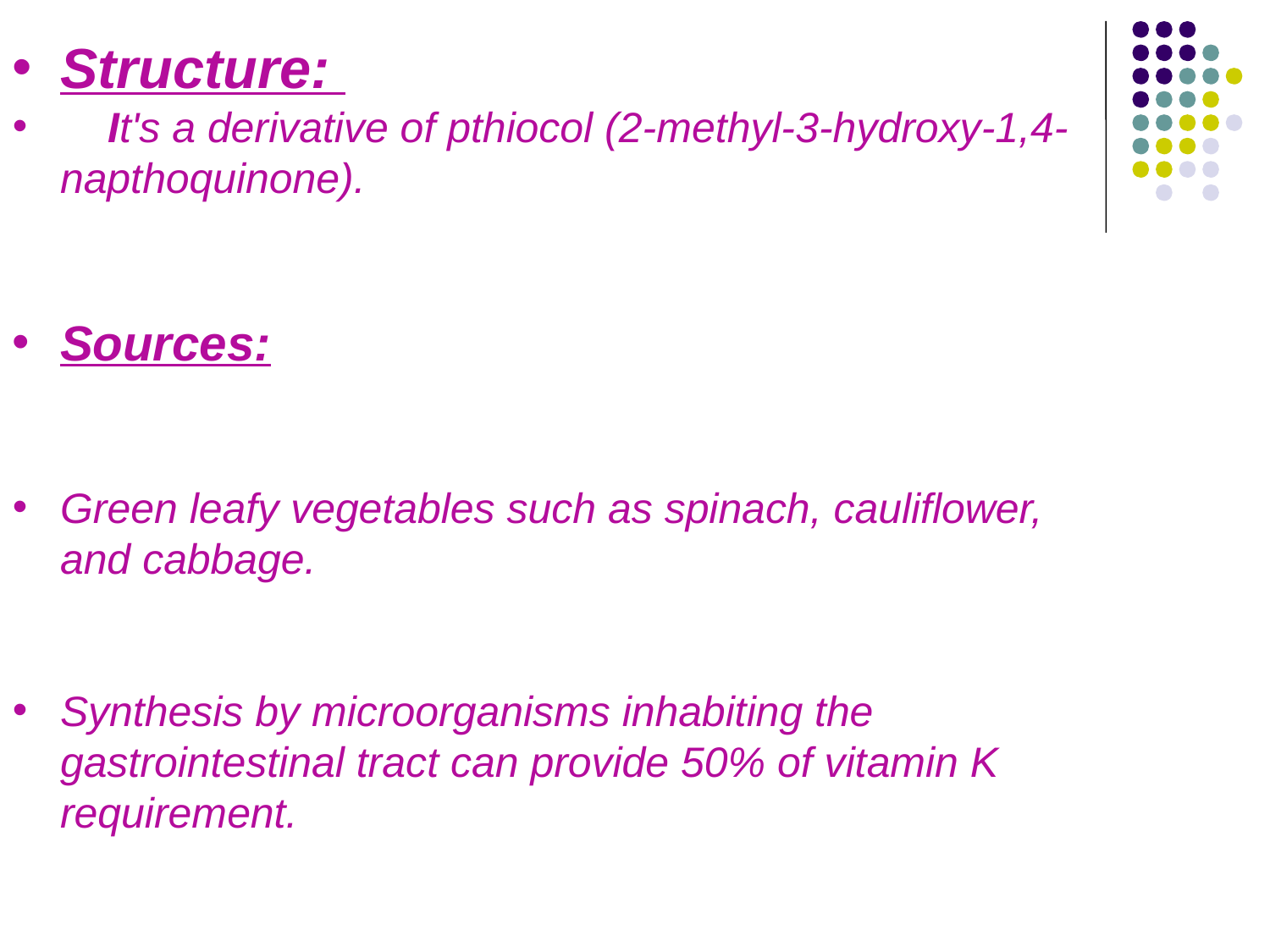

Structure:
    It's a derivative of pthiocol (2-methyl-3-hydroxy-1,4-napthoquinone).

Sources:

Green leafy vegetables such as spinach, cauliflower, and cabbage.

Synthesis by microorganisms inhabiting the gastrointestinal tract can provide 50% of vitamin K requirement.